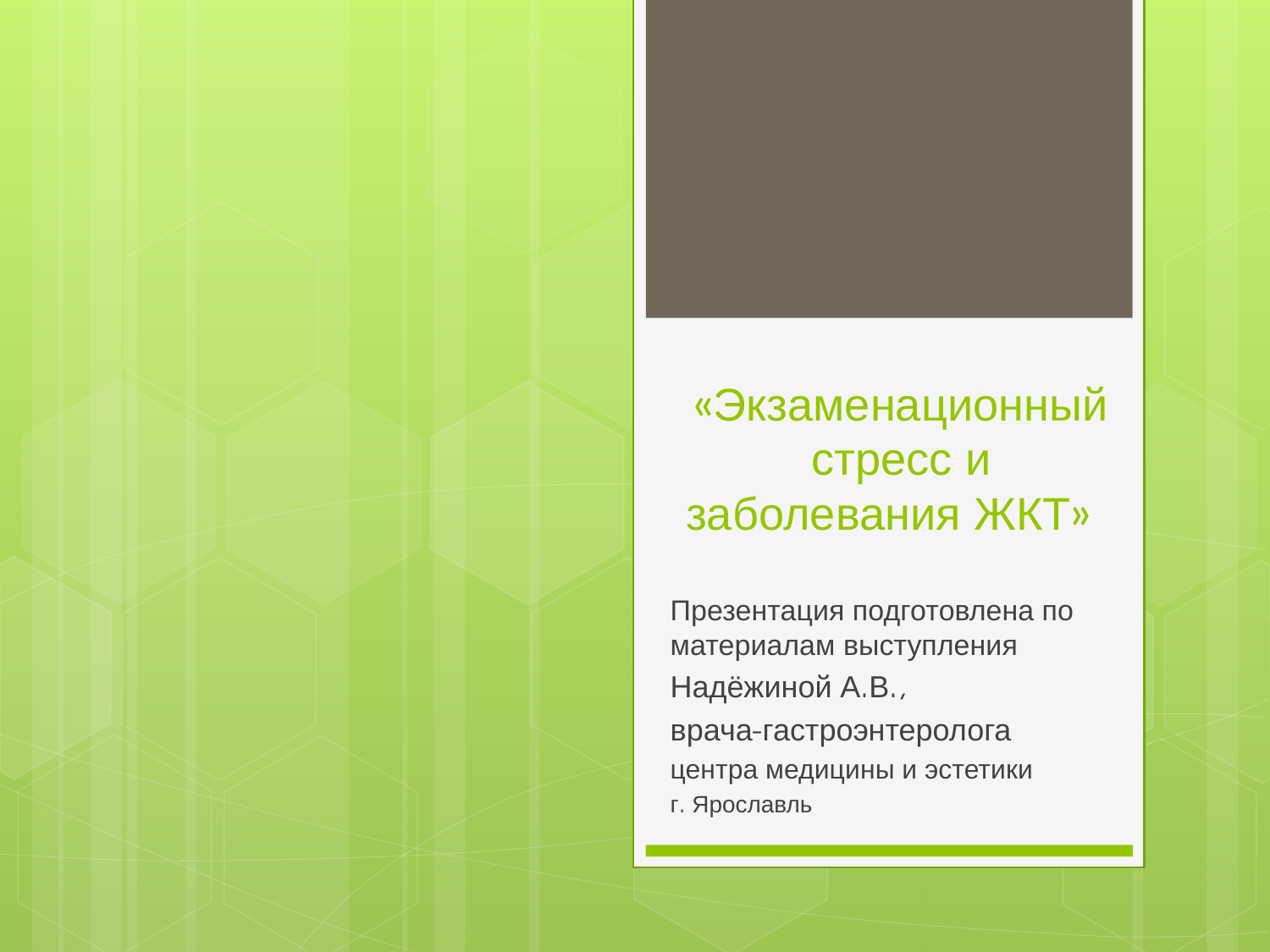

# «Экзаменационный стресс и заболевания ЖКТ»
Презентация подготовлена по материалам выступления
Надёжиной А.В.,
врача-гастроэнтеролога
центра медицины и эстетики
г. Ярославль